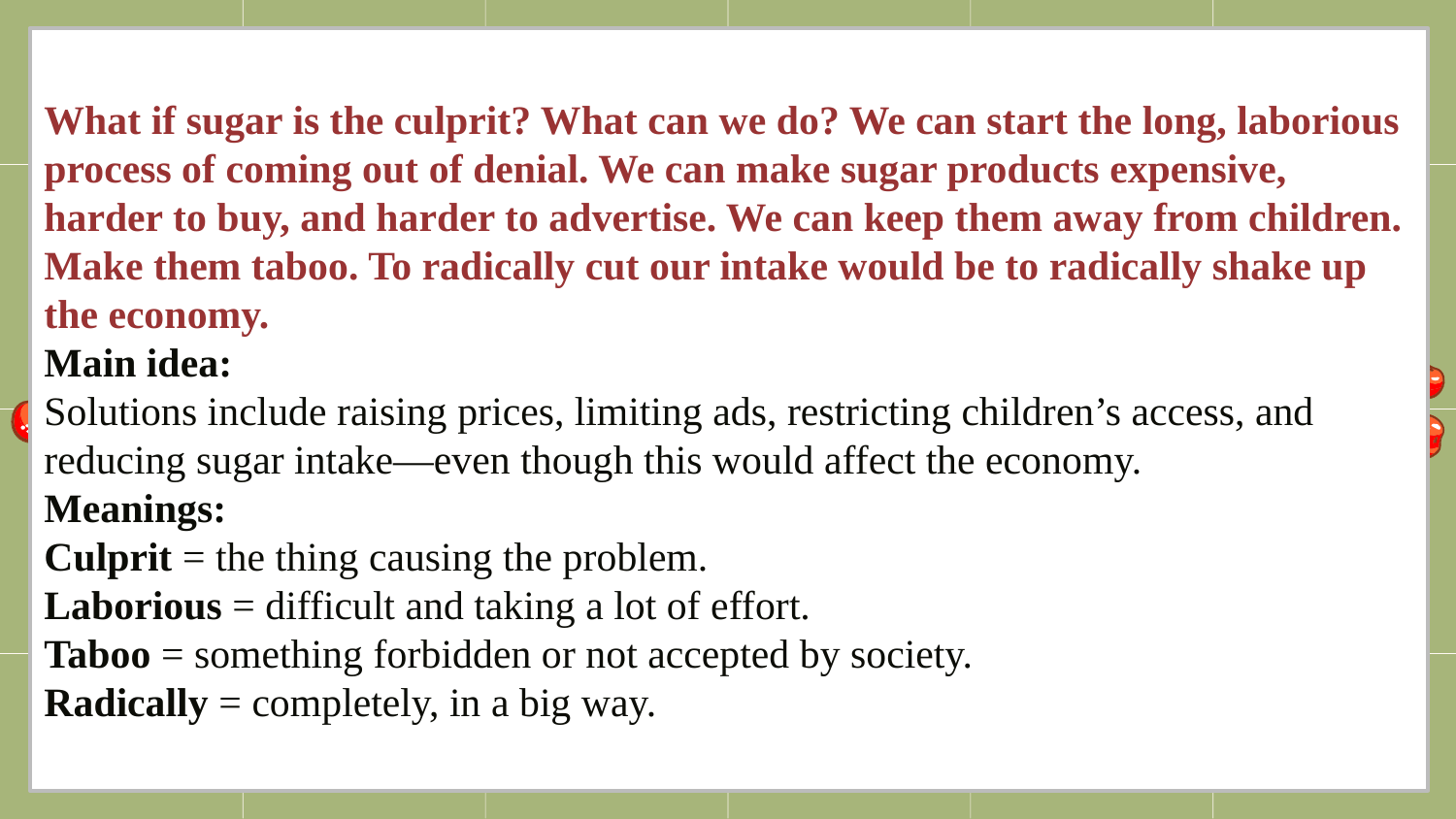

What if sugar is the culprit? What can we do? We can start the long, laborious process of coming out of denial. We can make sugar products expensive, harder to buy, and harder to advertise. We can keep them away from children. Make them taboo. To radically cut our intake would be to radically shake up the economy.
Main idea:
Solutions include raising prices, limiting ads, restricting children’s access, and reducing sugar intake—even though this would affect the economy.
Meanings:
Culprit = the thing causing the problem.
Laborious = difficult and taking a lot of effort.
Taboo = something forbidden or not accepted by society.
Radically = completely, in a big way.